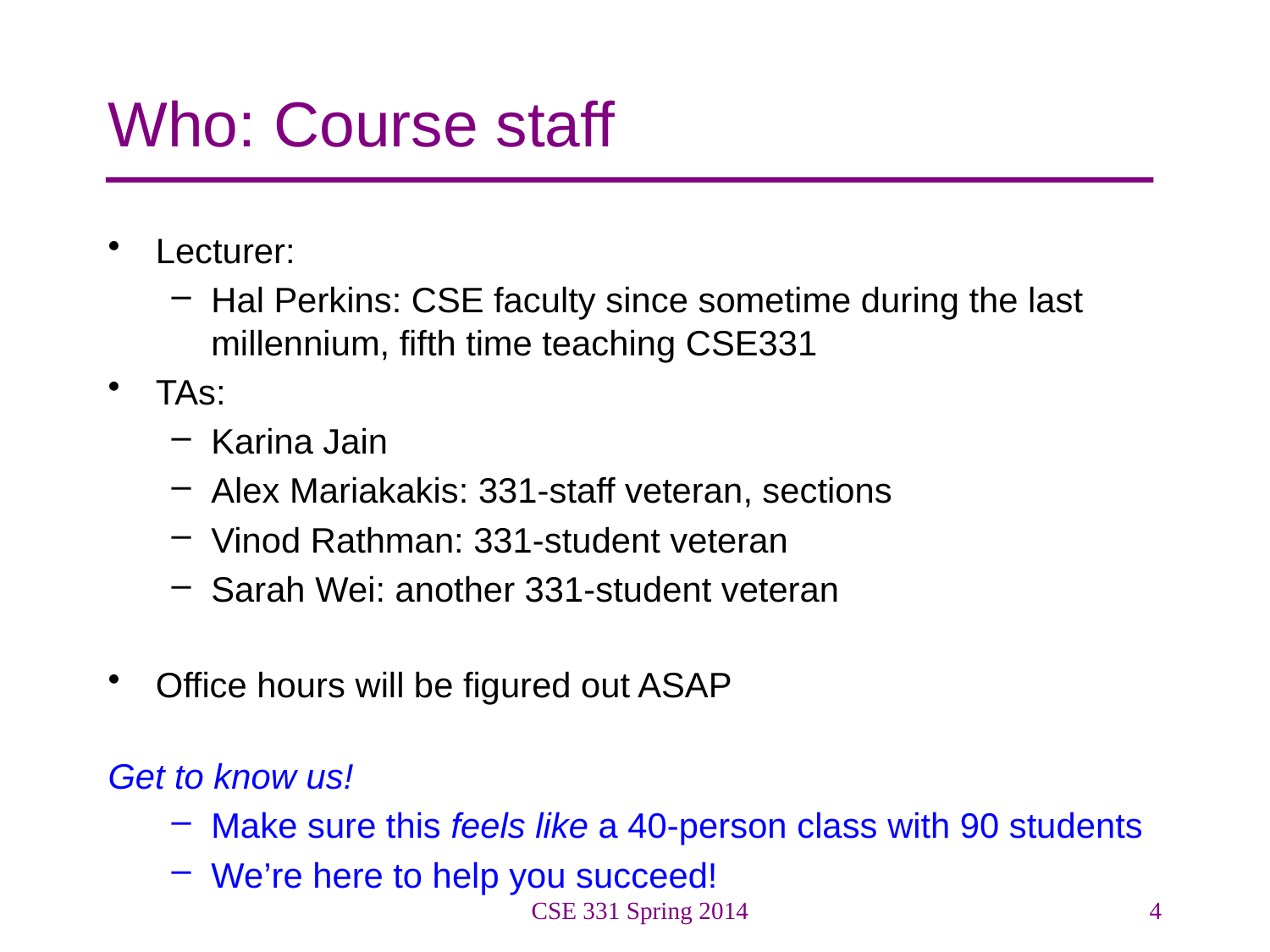

# Who: Course staff
Lecturer:
Hal Perkins: CSE faculty since sometime during the last millennium, fifth time teaching CSE331
TAs:
Karina Jain
Alex Mariakakis: 331-staff veteran, sections
Vinod Rathman: 331-student veteran
Sarah Wei: another 331-student veteran

Office hours will be figured out ASAP

Get to know us!
Make sure this feels like a 40-person class with 90 students
We’re here to help you succeed!

CSE 331 Spring 2014
4